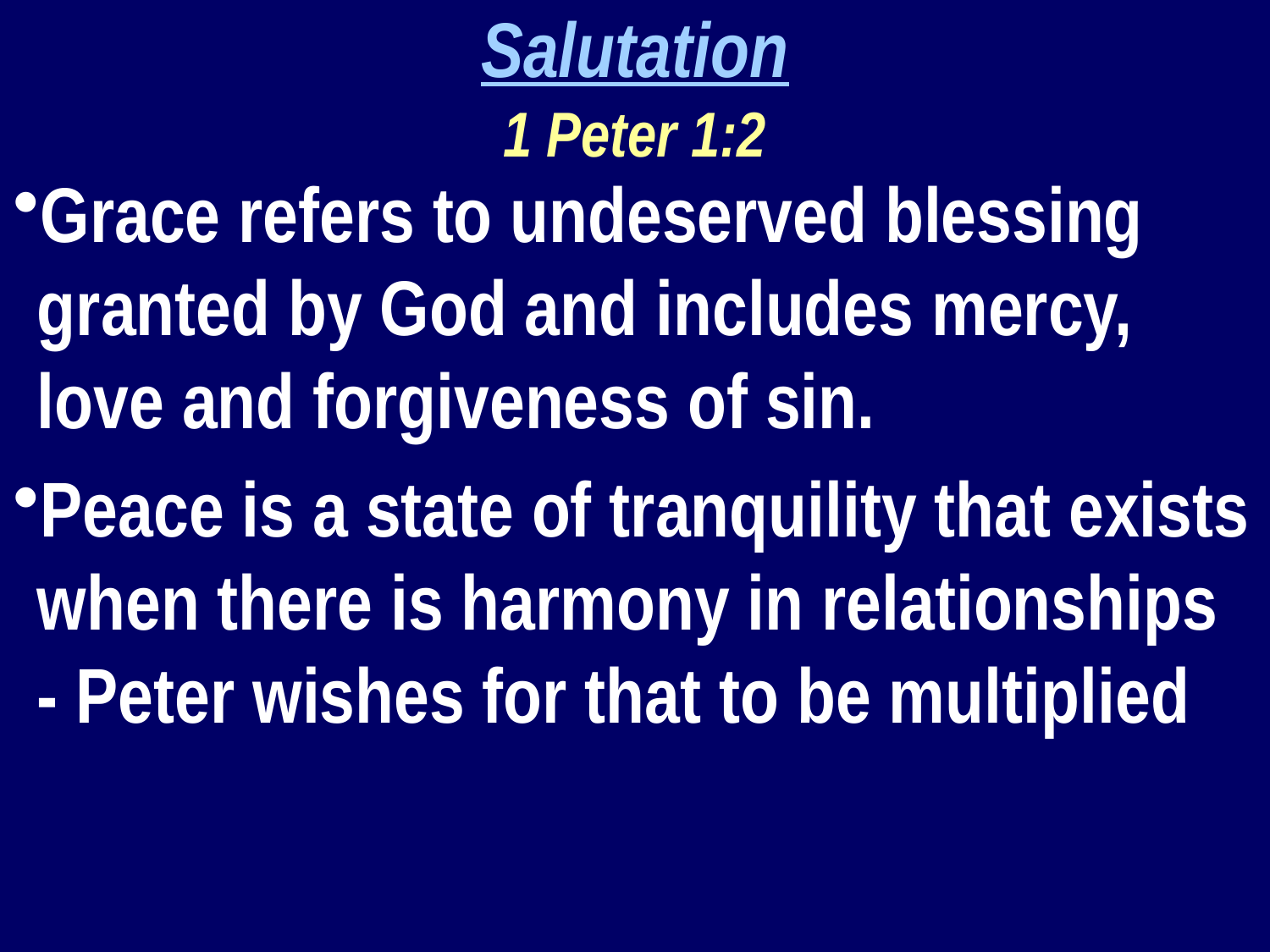

Salutation
1 Peter 1:2
Grace refers to undeserved blessing granted by God and includes mercy, love and forgiveness of sin.
Peace is a state of tranquility that exists when there is harmony in relationships - Peter wishes for that to be multiplied